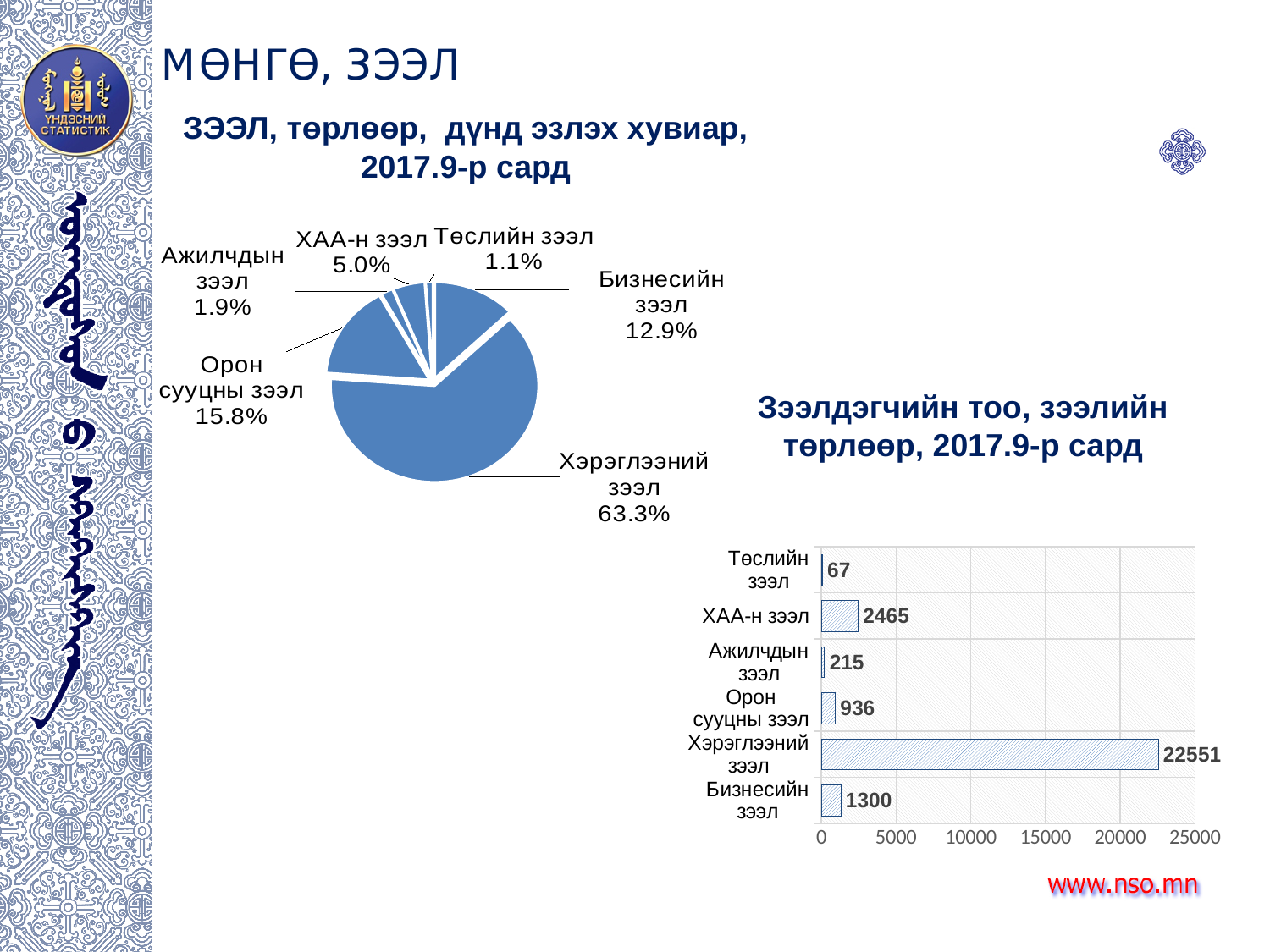

МӨНГӨ, ЗЭЭЛ
# ЗЭЭЛ, төрлөөр,  дүнд эзлэх хувиар, 2017.9-р сард

### Chart

| Category |  |
|---|---|
| Бизнесийн зээл | 12.855521396303315 |
| Хэрэглээний зээл | 63.29151539296102 |
| Орон сууцны зээл | 15.83850106862502 |
| Ажилчдын зээл | 1.8926063175407344 |
| ХАА-н зээл | 4.9763599600111394 |
| Төслийн зээл | 1.1454958645589823 |
Зээлдэгчийн тоо, зээлийн төрлөөр, 2017.9-р сард

### Chart

| Category |  |
|---|---|
| Бизнесийн зээл | 1300.0 |
| Хэрэглээний зээл | 22551.0 |
| Орон сууцны зээл | 936.0 |
| Ажилчдын зээл | 215.0 |
| ХАА-н зээл | 2465.0 |
| Төслийн зээл | 67.0 |